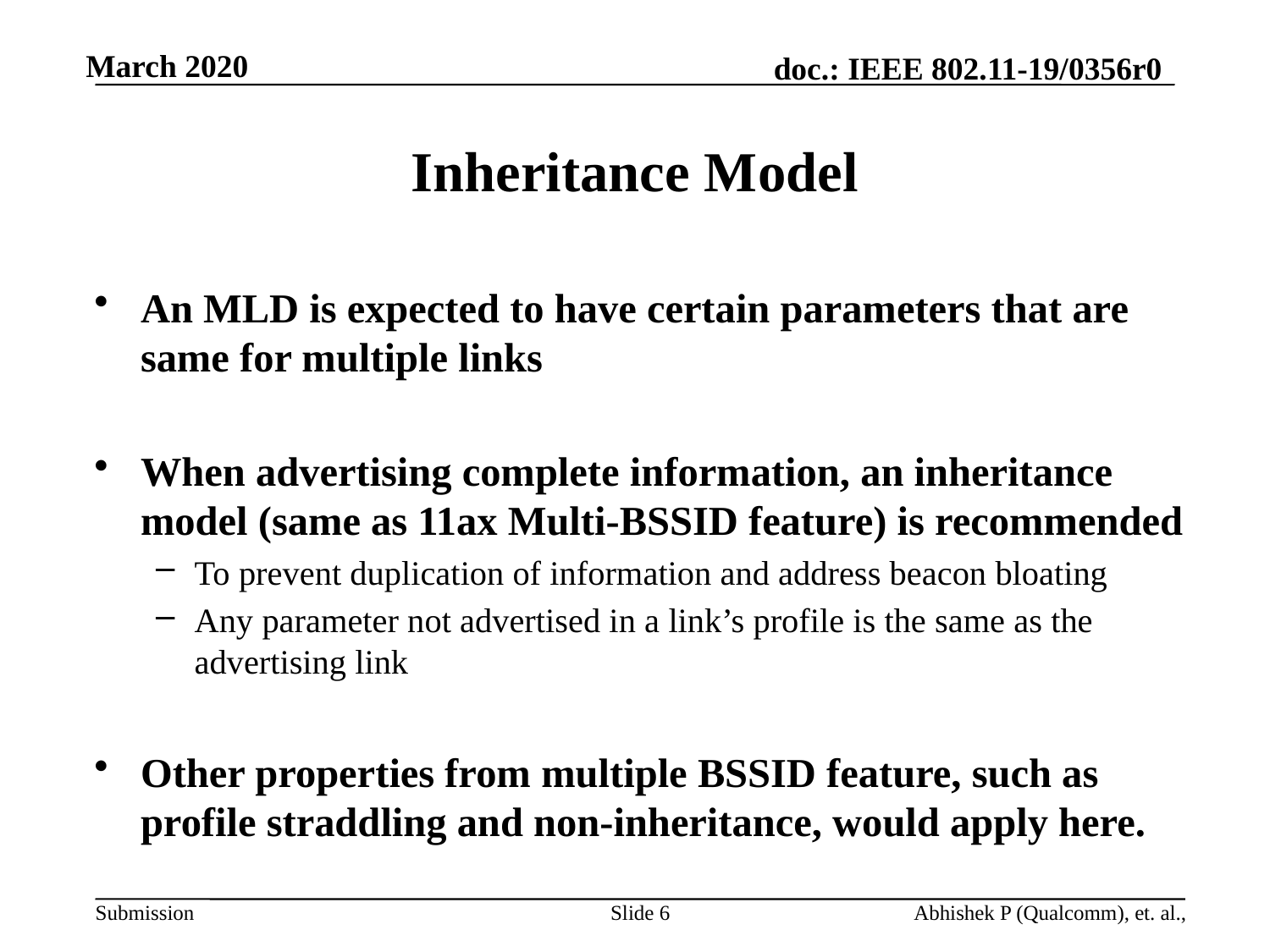

# Inheritance Model
An MLD is expected to have certain parameters that are same for multiple links

When advertising complete information, an inheritance model (same as 11ax Multi-BSSID feature) is recommended
To prevent duplication of information and address beacon bloating
Any parameter not advertised in a link’s profile is the same as the advertising link

Other properties from multiple BSSID feature, such as profile straddling and non-inheritance, would apply here.
Slide 6
Abhishek P (Qualcomm), et. al.,